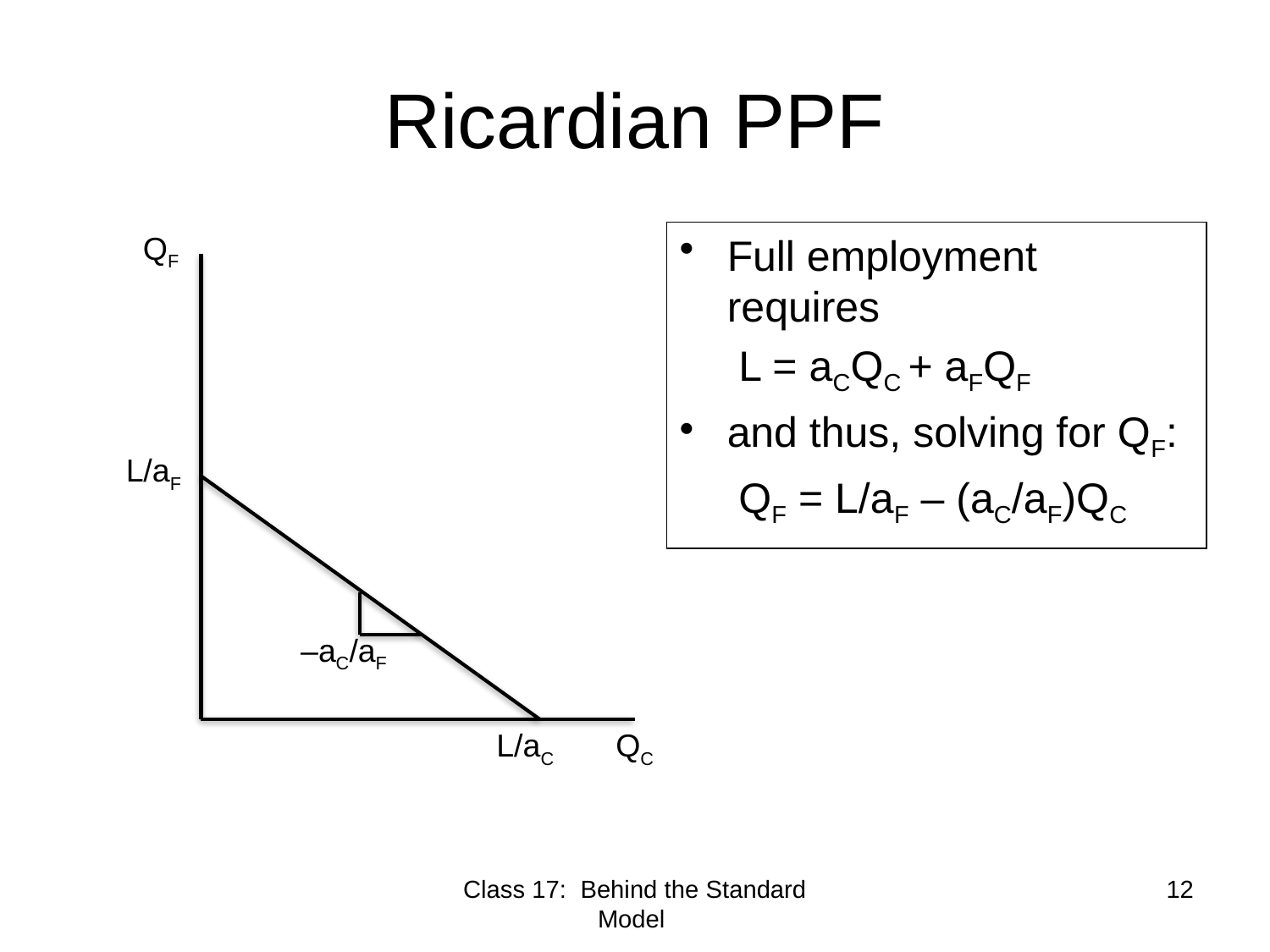

# Ricardian PPF
QF

Full employment requires
     L = aCQC + aFQF
and thus, solving for QF:
     QF = L/aF – (aC/aF)QC

L/aF
–aC/aF
L/aC
QC

Class 17:  Behind the Standard Model
12